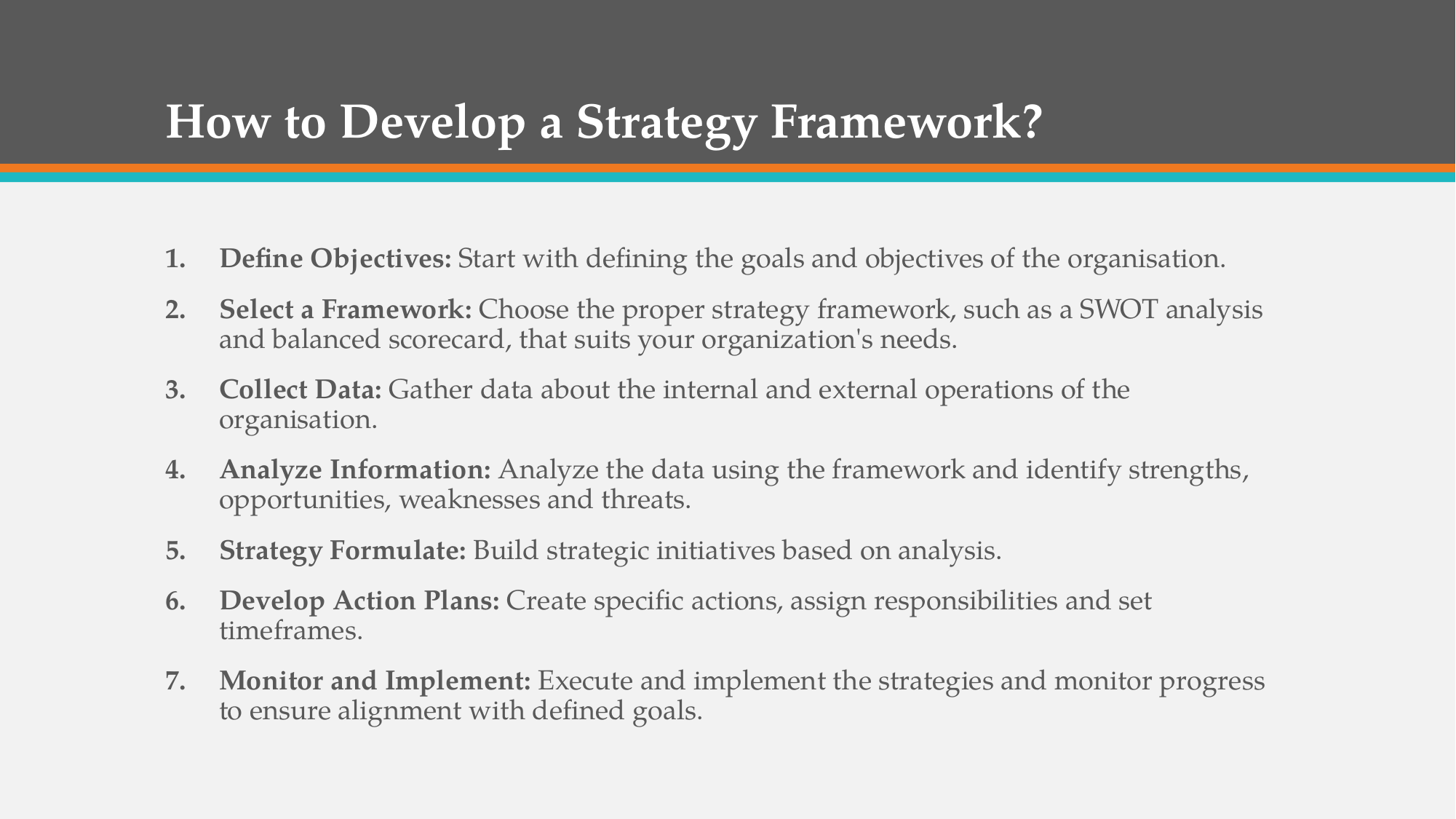

# How to Develop a Strategy Framework?

Define Objectives: Start with defining the goals and objectives of the organisation.
Select a Framework: Choose the proper strategy framework, such as a SWOT analysis and balanced scorecard, that suits your organization's needs.
Collect Data: Gather data about the internal and external operations of the organisation.
Analyze Information: Analyze the data using the framework and identify strengths, opportunities, weaknesses and threats.
Strategy Formulate: Build strategic initiatives based on analysis.
Develop Action Plans: Create specific actions, assign responsibilities and set timeframes.
Monitor and Implement: Execute and implement the strategies and monitor progress to ensure alignment with defined goals.